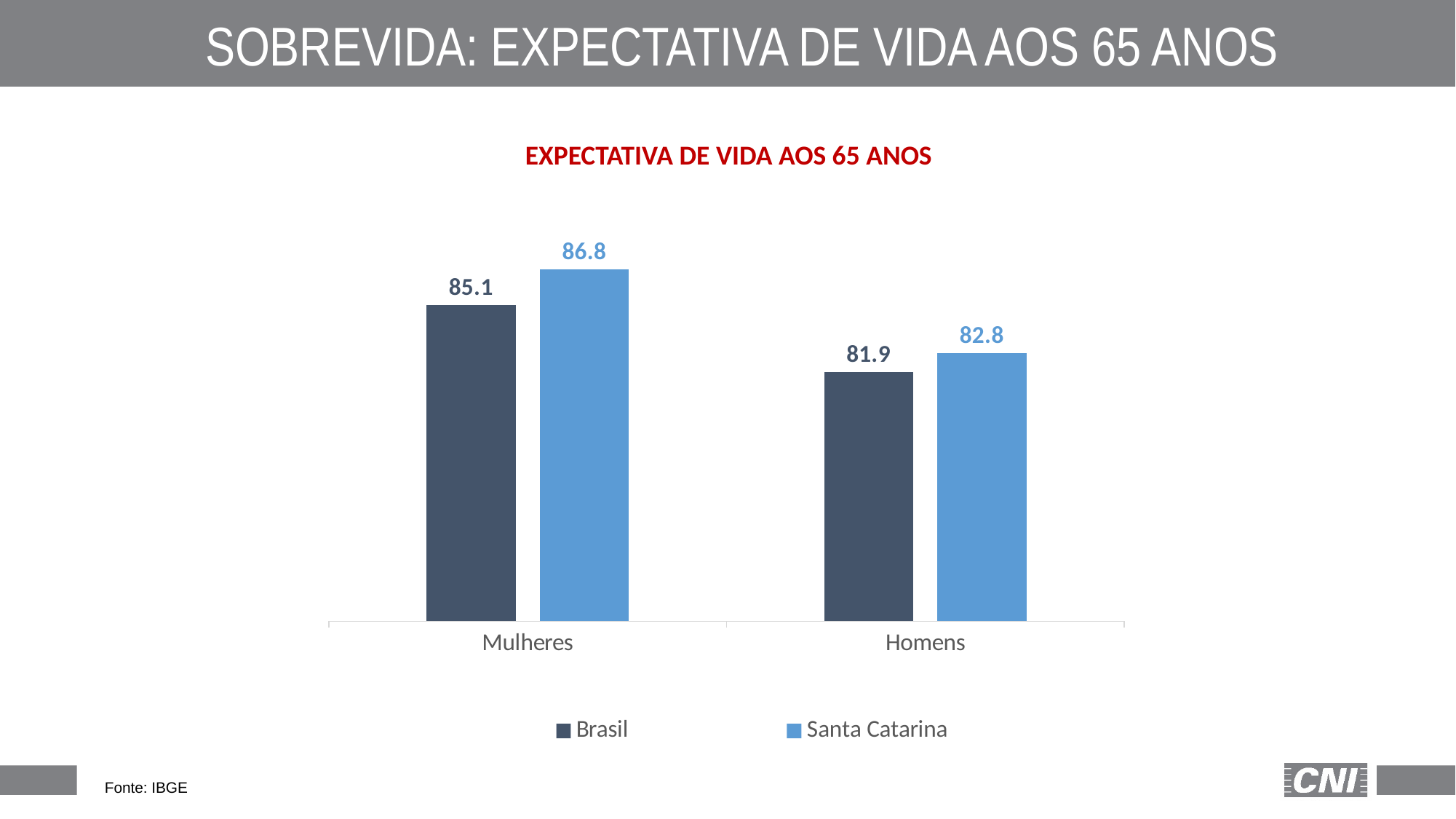

SOBREVIDA: EXPECTATIVA DE VIDA AOS 65 ANOS
EXPECTATIVA DE VIDA AOS 65 ANOS

### Chart

| Category | Brasil | Santa Catarina |
|---|---|---|
| Mulheres | 85.1 | 86.8 |
| Homens | 81.9 | 82.8 |
| Fonte: IBGE |
| --- |
25